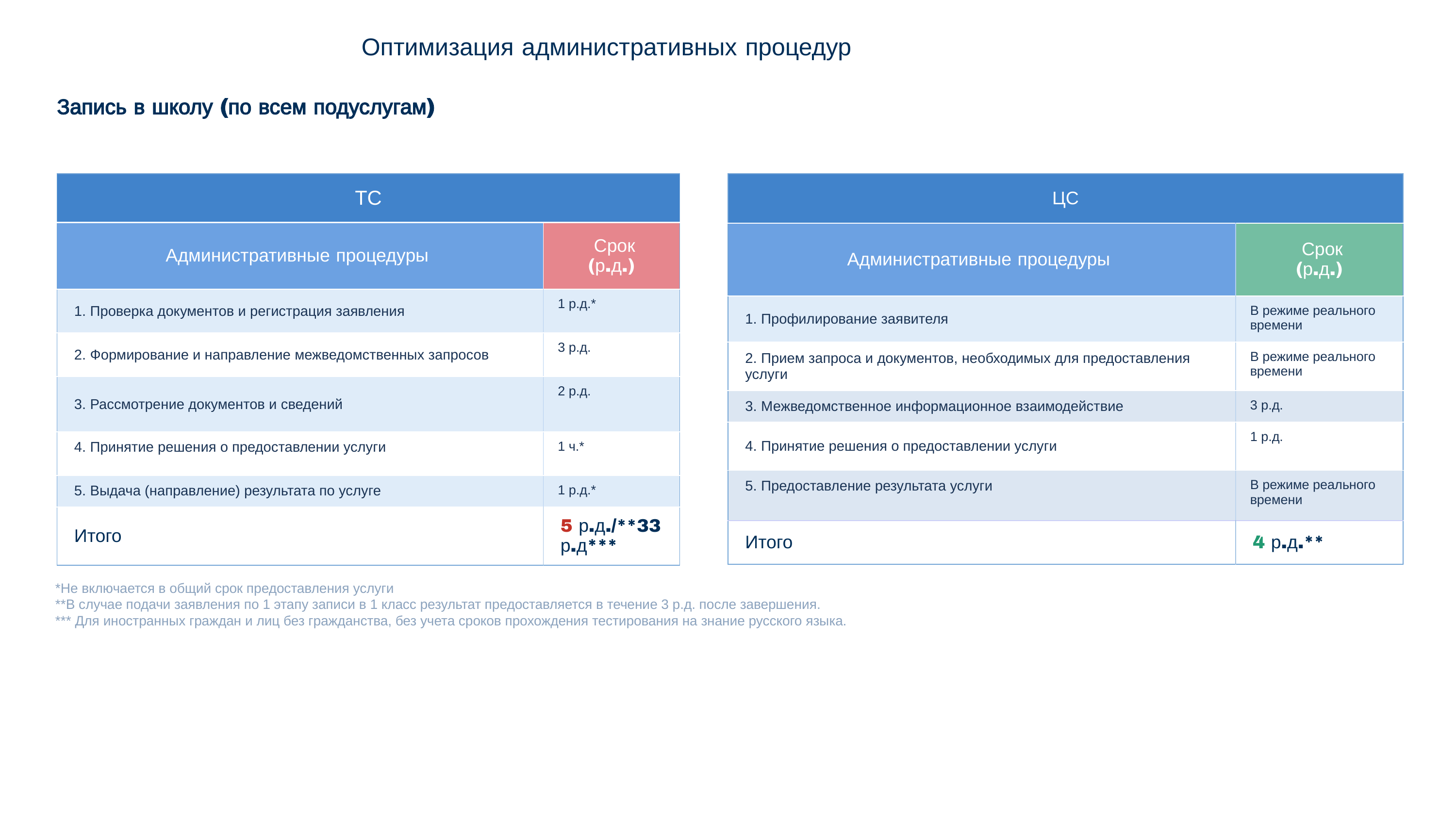

Оптимизация административных процедур
Запись в школу (по всем подуслугам)
| ТС |  |
| --- | --- |
| Административные процедуры | Срок (р.д.) |
| 1. Проверка документов и регистрация заявления | 1 р.д.\* |
| 2. Формирование и направление межведомственных запросов | 3 р.д. |
| 3. Рассмотрение документов и сведений | 2 р.д. |
| 4. Принятие решения о предоставлении услуги | 1 ч.\* |
| 5. Выдача (направление) результата по услуге | 1 р.д.\* |
| Итого | 5 р.д./\*\*33 р.д\*\*\* |
| ЦС |  |
| --- | --- |
| Административные процедуры | Срок (р.д.) |
| 1. Профилирование заявителя | В режиме реального времени |
| 2. Прием запроса и документов, необходимых для предоставления услуги | В режиме реального времени |
| 3. Межведомственное информационное взаимодействие | 3 р.д. |
| 4. Принятие решения о предоставлении услуги | 1 р.д. |
| 5. Предоставление результата услуги | В режиме реального времени |
| Итого | 4 р.д.\*\* |
*Не включается в общий срок предоставления услуги
**В случае подачи заявления по 1 этапу записи в 1 класс результат предоставляется в течение 3 р.д. после завершения.
*** Для иностранных граждан и лиц без гражданства, без учета сроков прохождения тестирования на знание русского языка.